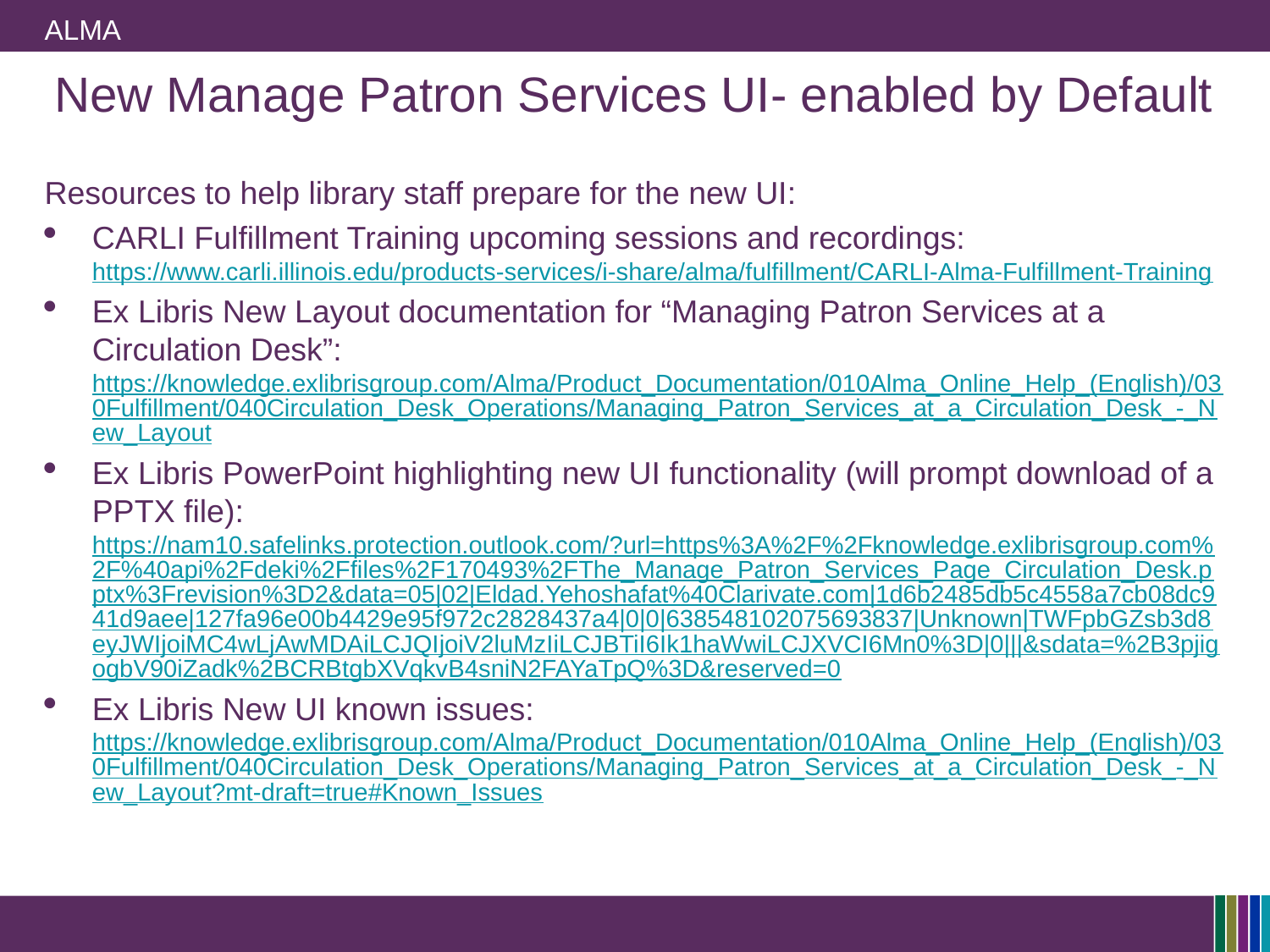

# ALMA
New Manage Patron Services UI- enabled by Default

Resources to help library staff prepare for the new UI:
CARLI Fulfillment Training upcoming sessions and recordings:
https://www.carli.illinois.edu/products-services/i-share/alma/fulfillment/CARLI-Alma-Fulfillment-Training
Ex Libris New Layout documentation for “Managing Patron Services at a Circulation Desk”:
https://knowledge.exlibrisgroup.com/Alma/Product_Documentation/010Alma_Online_Help_(English)/030Fulfillment/040Circulation_Desk_Operations/Managing_Patron_Services_at_a_Circulation_Desk_-_New_Layout
Ex Libris PowerPoint highlighting new UI functionality (will prompt download of a PPTX file):
https://nam10.safelinks.protection.outlook.com/?url=https%3A%2F%2Fknowledge.exlibrisgroup.com%2F%40api%2Fdeki%2Ffiles%2F170493%2FThe_Manage_Patron_Services_Page_Circulation_Desk.pptx%3Frevision%3D2&data=05|02|Eldad.Yehoshafat%40Clarivate.com|1d6b2485db5c4558a7cb08dc941d9aee|127fa96e00b4429e95f972c2828437a4|0|0|638548102075693837|Unknown|TWFpbGZsb3d8eyJWIjoiMC4wLjAwMDAiLCJQIjoiV2luMzIiLCJBTiI6Ik1haWwiLCJXVCI6Mn0%3D|0|||&sdata=%2B3pjigogbV90iZadk%2BCRBtgbXVqkvB4sniN2FAYaTpQ%3D&reserved=0
Ex Libris New UI known issues:
https://knowledge.exlibrisgroup.com/Alma/Product_Documentation/010Alma_Online_Help_(English)/030Fulfillment/040Circulation_Desk_Operations/Managing_Patron_Services_at_a_Circulation_Desk_-_New_Layout?mt-draft=true#Known_Issues